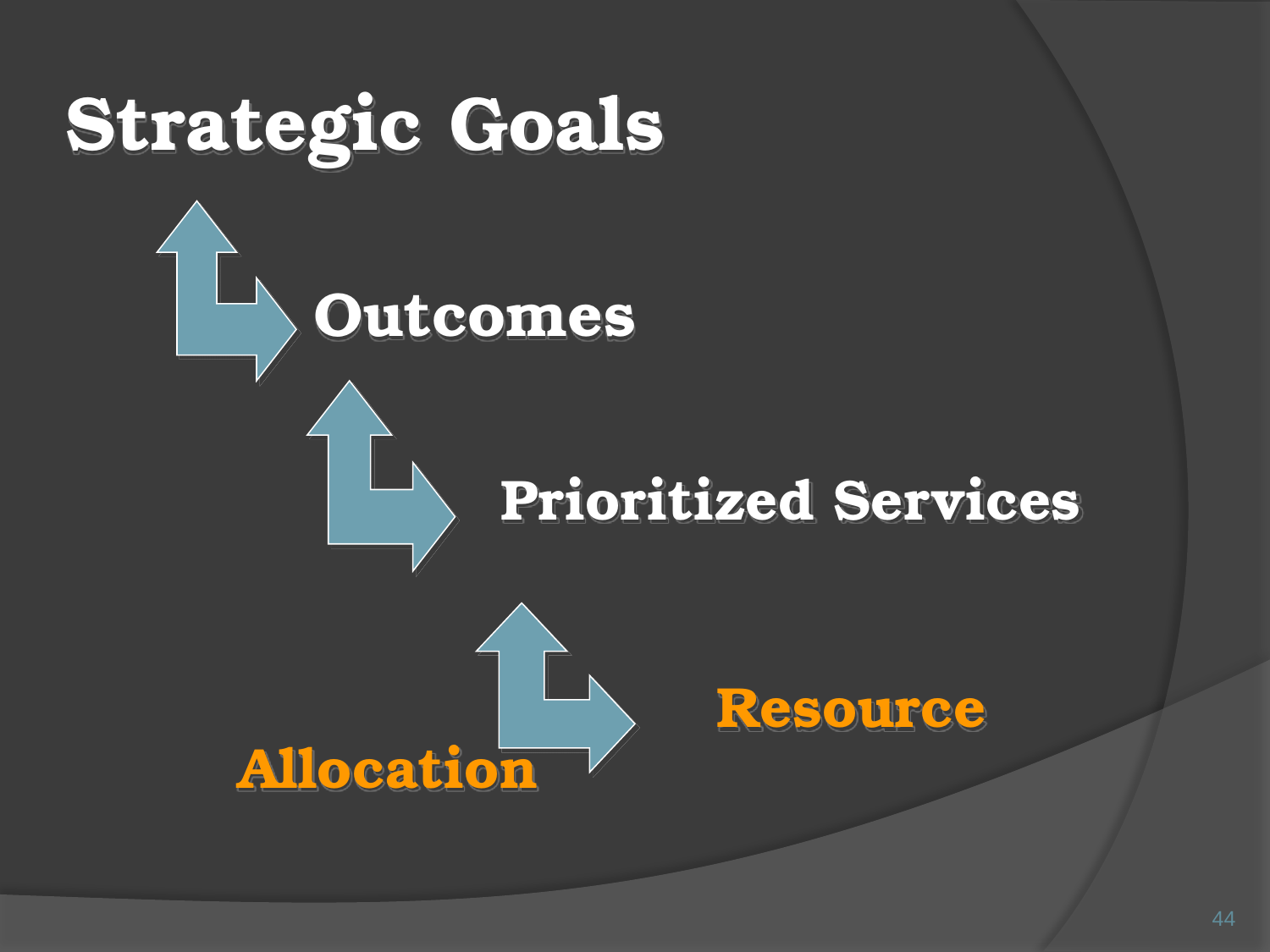

Strategic Goals

	               Outcomes

		         Prioritized Services

		                     Resource Allocation

44